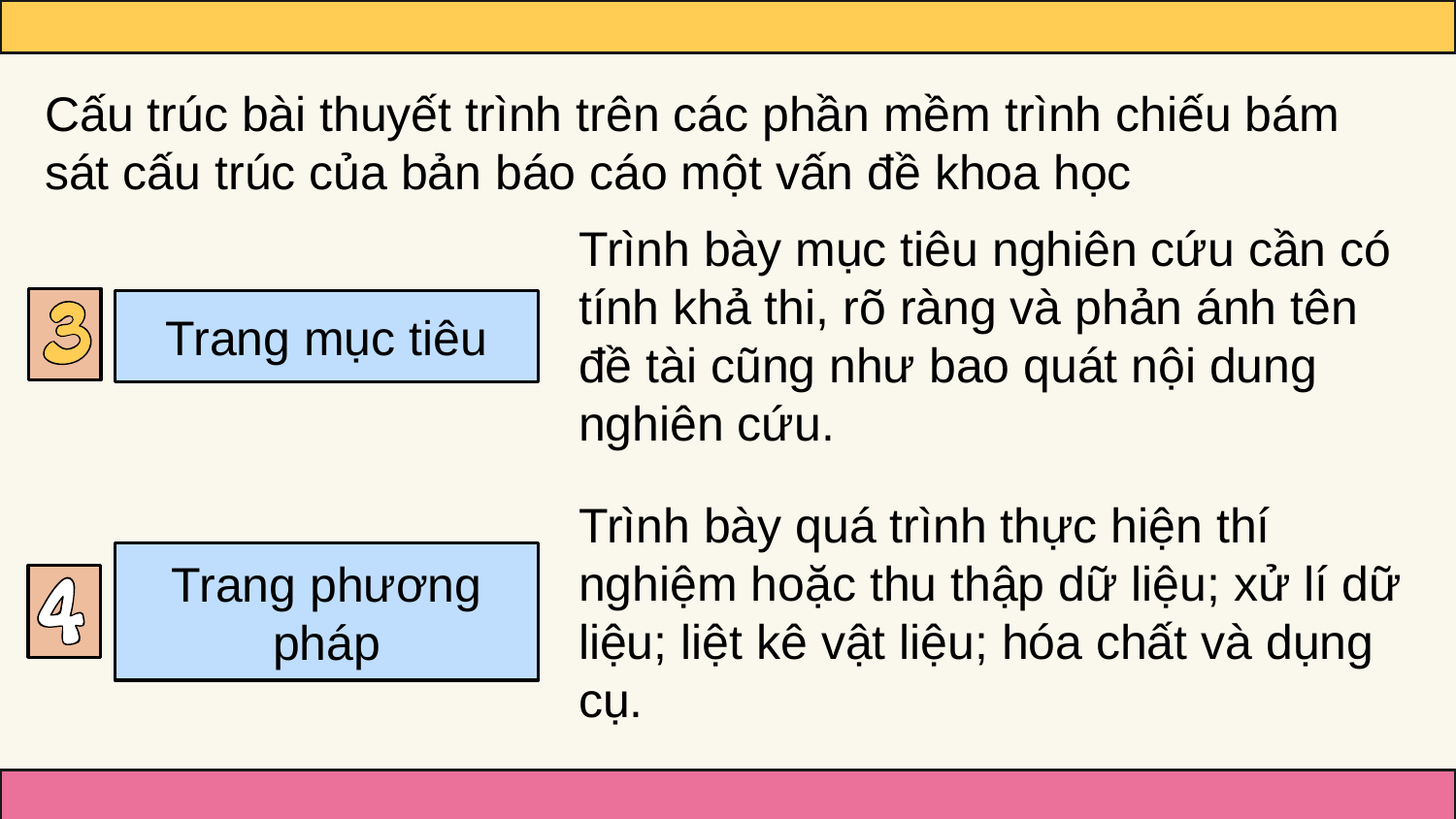

Cấu trúc bài thuyết trình trên các phần mềm trình chiếu bám sát cấu trúc của bản báo cáo một vấn đề khoa học
Trình bày mục tiêu nghiên cứu cần có tính khả thi, rõ ràng và phản ánh tên đề tài cũng như bao quát nội dung nghiên cứu.

Trang mục tiêu
Trang phương pháp
Trình bày quá trình thực hiện thí nghiệm hoặc thu thập dữ liệu; xử lí dữ liệu; liệt kê vật liệu; hóa chất và dụng cụ.